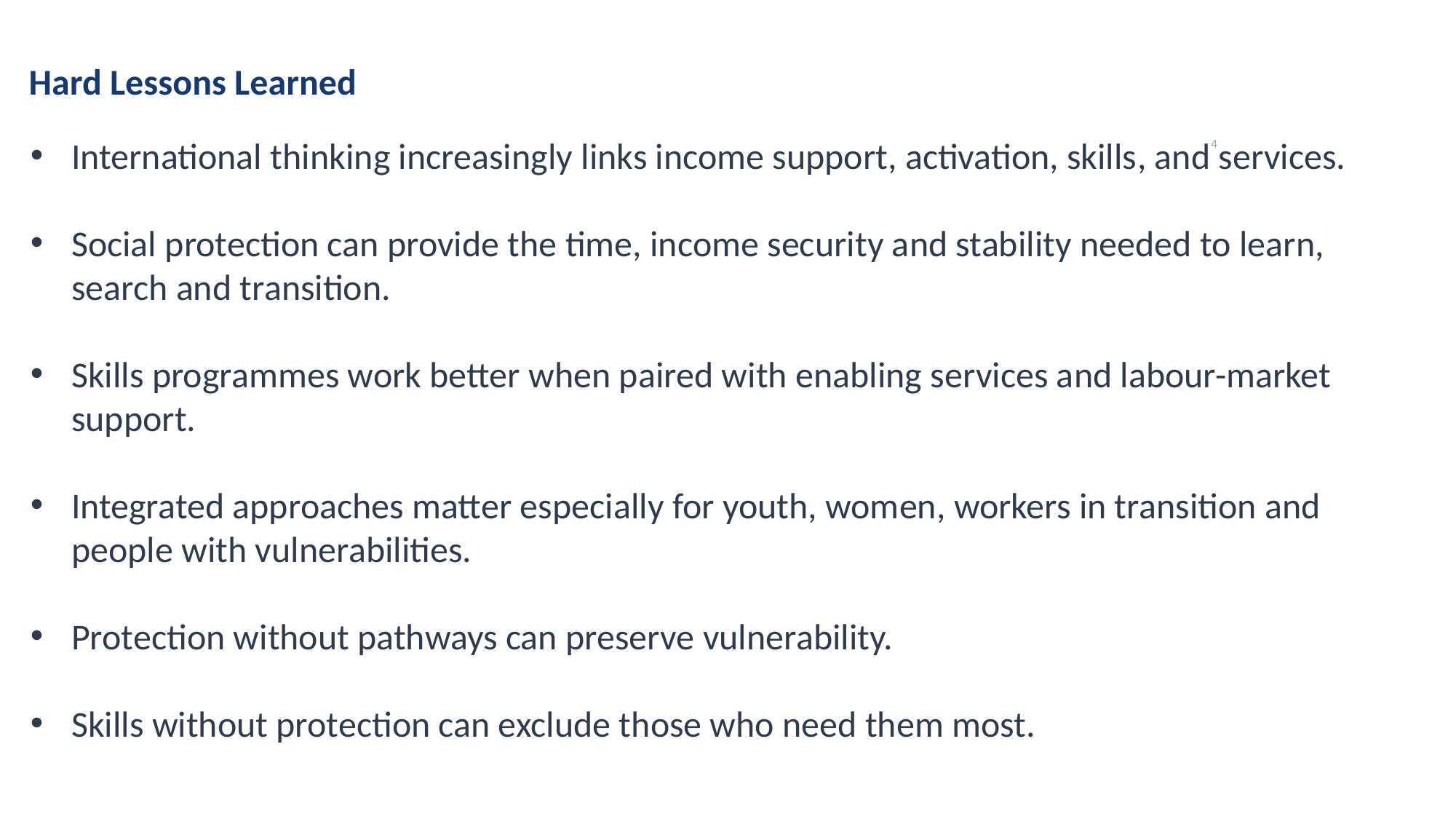

Hard Lessons Learned

International thinking increasingly links income support, activation, skills, and services.

Social protection can provide the time, income security and stability needed to learn, search and transition.

Skills programmes work better when paired with enabling services and labour-market support.

Integrated approaches matter especially for youth, women, workers in transition and people with vulnerabilities.

Protection without pathways can preserve vulnerability.

Skills without protection can exclude those who need them most.

4